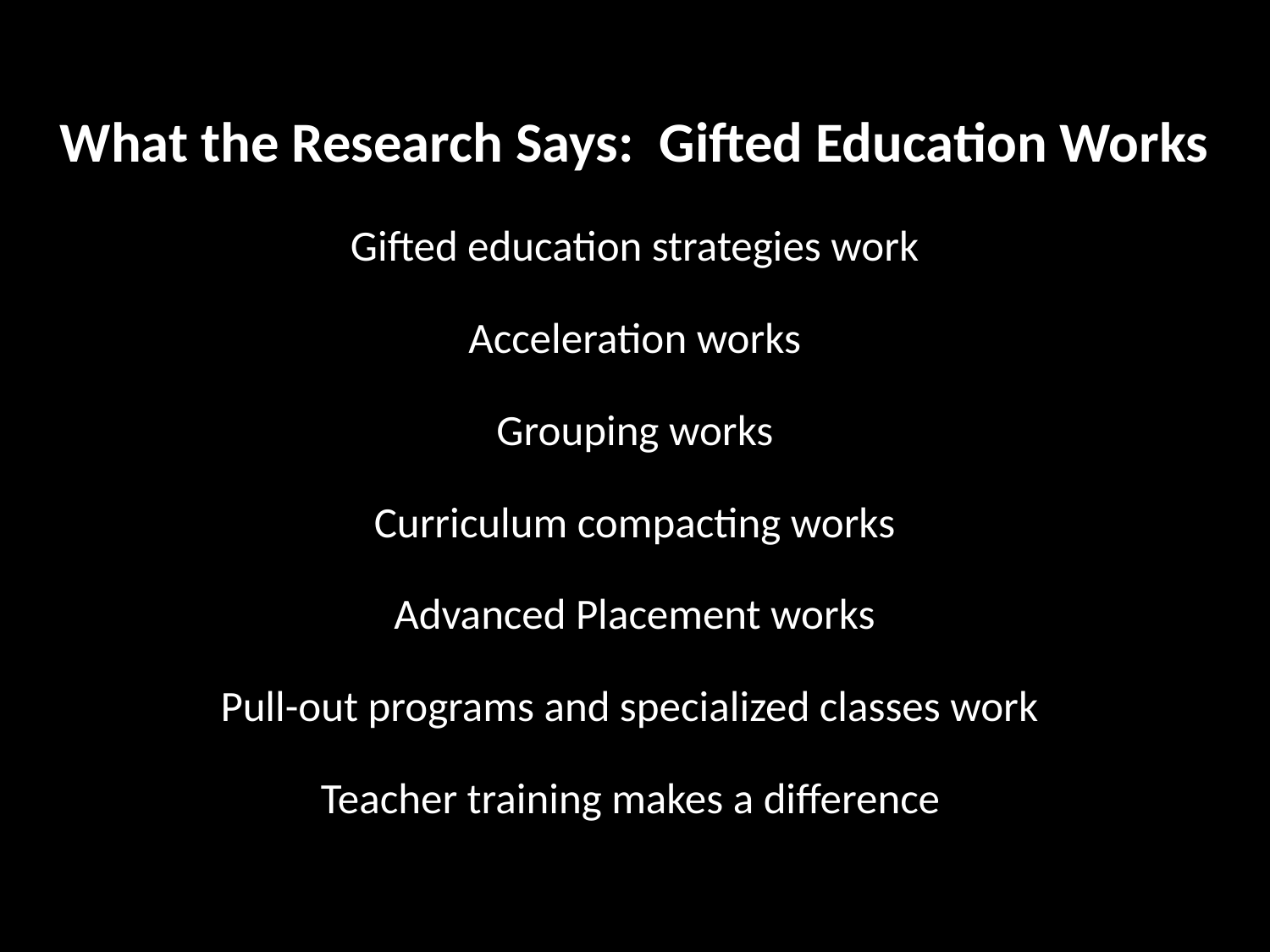

# What the Research Says:  Gifted Education Works
Gifted education strategies work
Acceleration works
Grouping works
Curriculum compacting works
Advanced Placement works
Pull-out programs and specialized classes work
Teacher training makes a difference